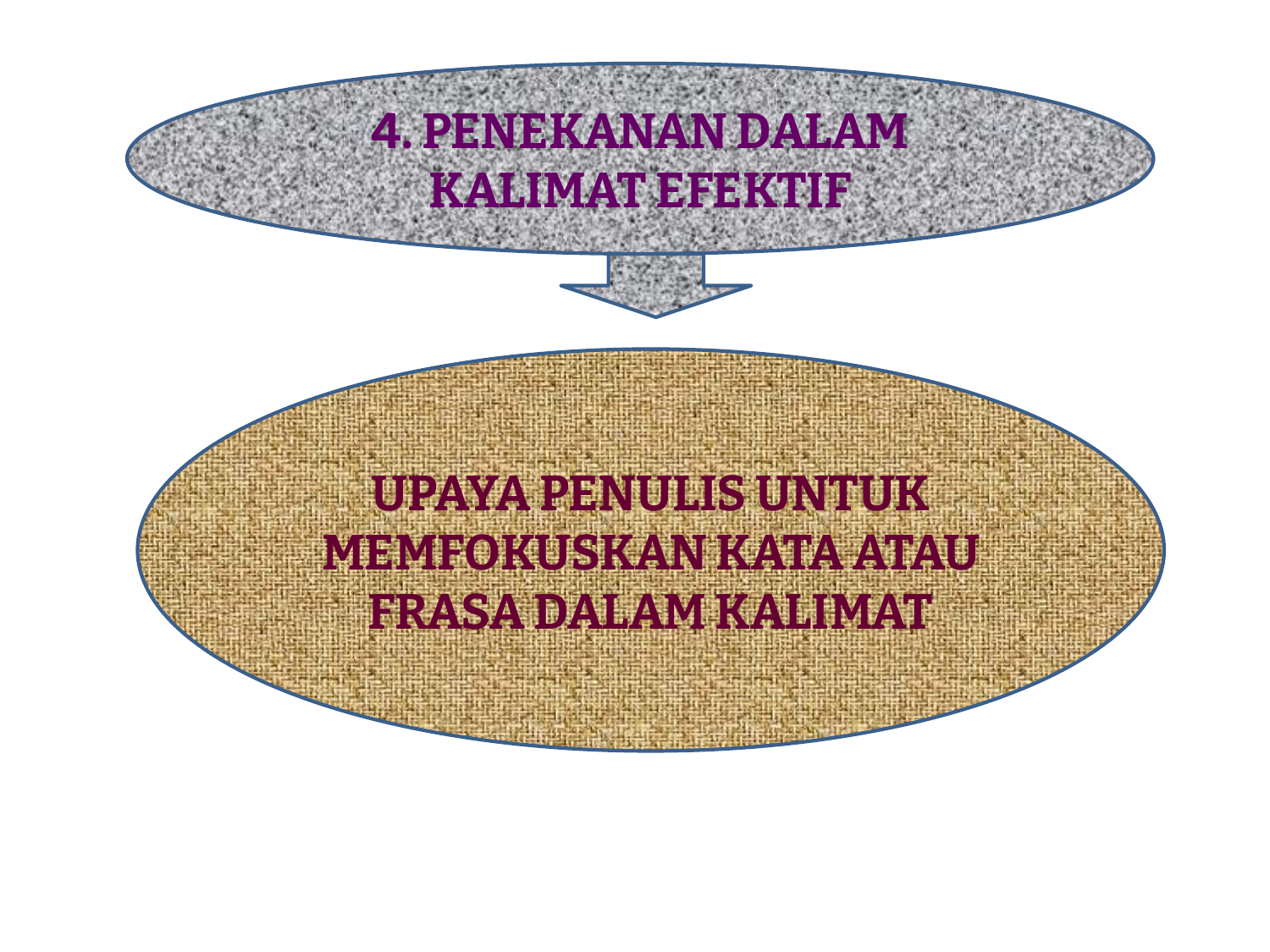

#

4. PENEKANAN DALAM KALIMAT EFEKTIF

UPAYA PENULIS UNTUK MEMFOKUSKAN KATA ATAU FRASA DALAM KALIMAT